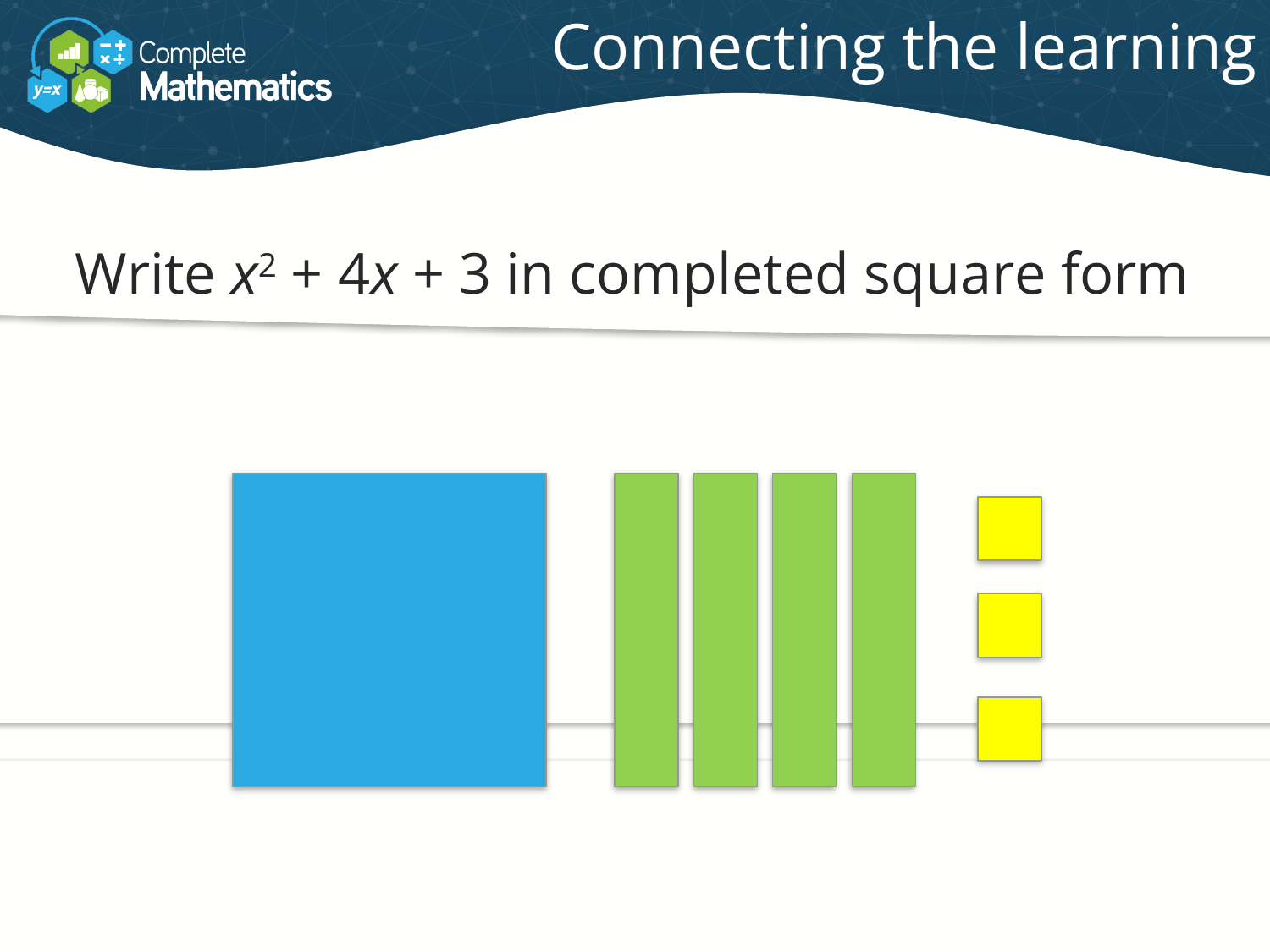

# Connecting the learning
Write x2 + 4x + 3 in completed square form